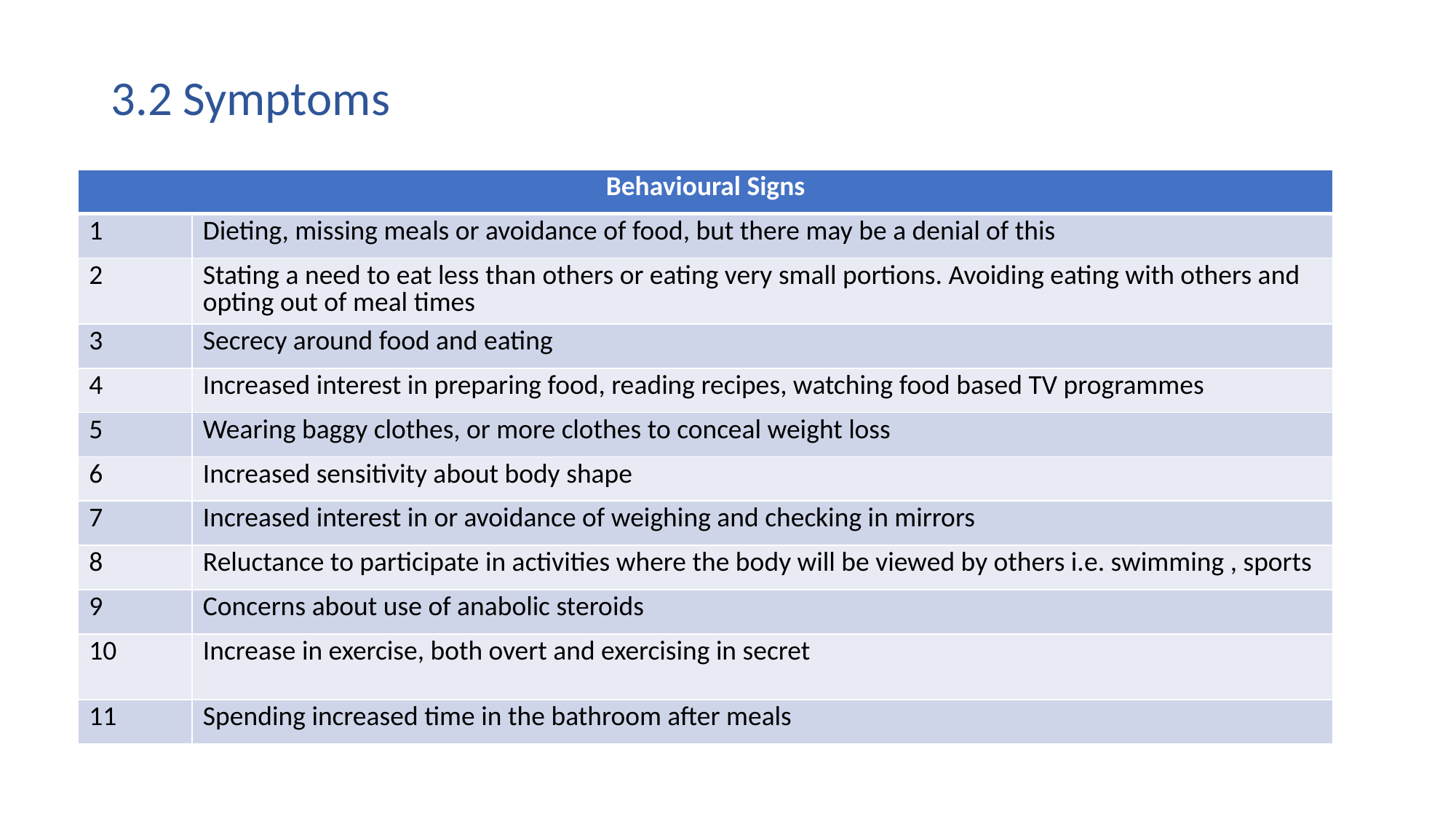

# 3.2 Symptoms
| Behavioural Signs |  |
| --- | --- |
| 1 | Dieting, missing meals or avoidance of food, but there may be a denial of this |
| 2 | Stating a need to eat less than others or eating very small portions. Avoiding eating with others and opting out of meal times |
| 3 | Secrecy around food and eating |
| 4 | Increased interest in preparing food, reading recipes, watching food based TV programmes |
| 5 | Wearing baggy clothes, or more clothes to conceal weight loss |
| 6 | Increased sensitivity about body shape |
| 7 | Increased interest in or avoidance of weighing and checking in mirrors |
| 8 | Reluctance to participate in activities where the body will be viewed by others i.e. swimming , sports |
| 9 | Concerns about use of anabolic steroids |
| 10 | Increase in exercise, both overt and exercising in secret |
| 11 | Spending increased time in the bathroom after meals |